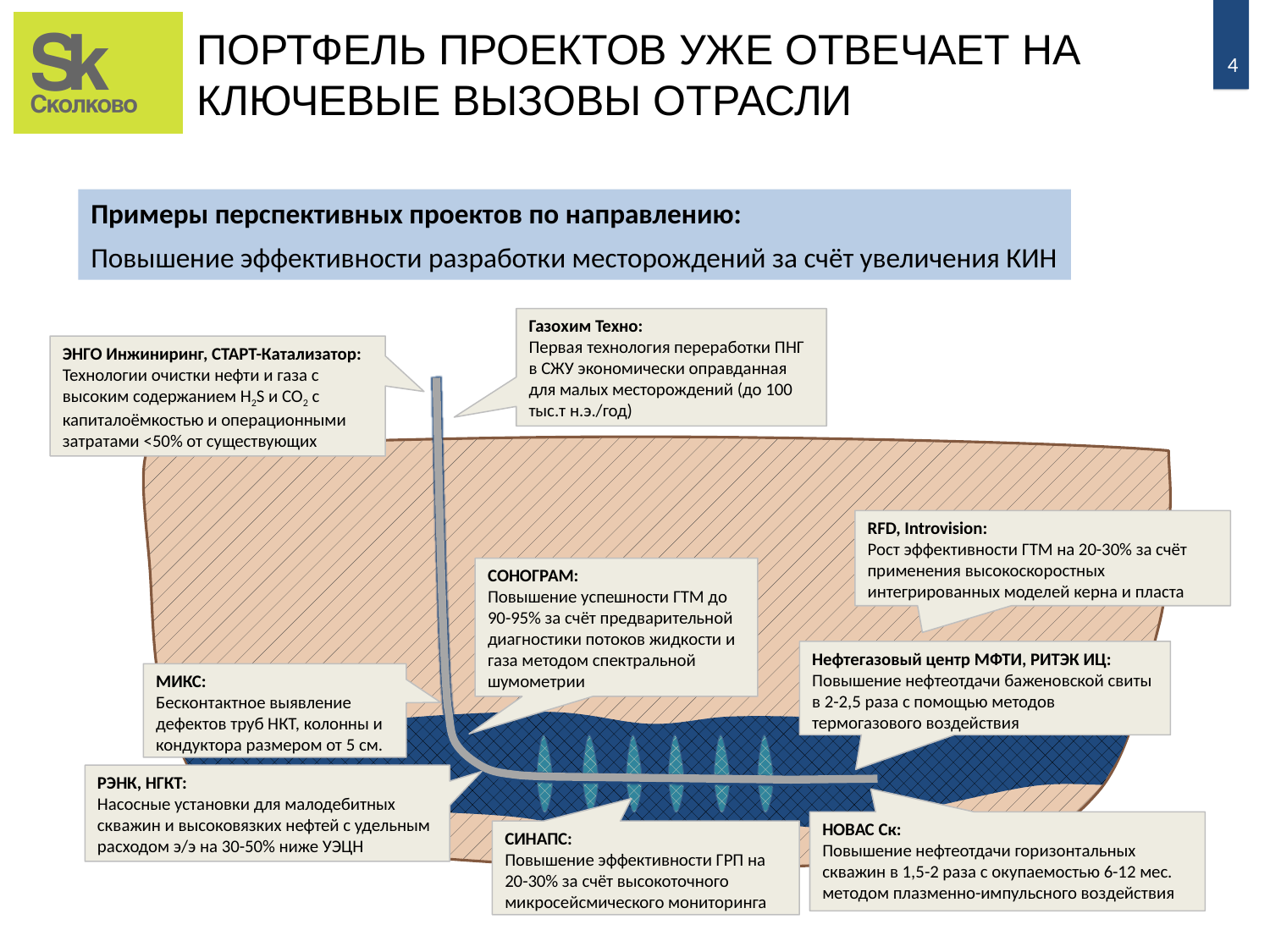

ПОРТФЕЛЬ ПРОЕКТОВ УЖЕ ОТВЕЧАЕТ НА КЛЮЧЕВЫЕ ВЫЗОВЫ ОТРАСЛИ
Примеры перспективных проектов по направлению:
Повышение эффективности разработки месторождений за счёт увеличения КИН
Газохим Техно:
Первая технология переработки ПНГ в СЖУ экономически оправданная для малых месторождений (до 100 тыс.т н.э./год)
ЭНГО Инжиниринг, СТАРТ-Катализатор:
Технологии очистки нефти и газа с высоким содержанием H2S и CO2 с капиталоёмкостью и операционными затратами <50% от существующих

RFD, Introvision:
Рост эффективности ГТМ на 20-30% за счёт применения высокоскоростных интегрированных моделей керна и пласта
СОНОГРАМ:
Повышение успешности ГТМ до 90-95% за счёт предварительной диагностики потоков жидкости и газа методом спектральной шумометрии
Нефтегазовый центр МФТИ, РИТЭК ИЦ:
Повышение нефтеотдачи баженовской свиты в 2-2,5 раза с помощью методов термогазового воздействия
МИКС:
Бесконтактное выявление дефектов труб НКТ, колонны и кондуктора размером от 5 см.

РЭНК, НГКТ:
Насосные установки для малодебитных скважин и высоковязких нефтей с удельным расходом э/э на 30-50% ниже УЭЦН
НОВАС Ск:
Повышение нефтеотдачи горизонтальных скважин в 1,5-2 раза с окупаемостью 6-12 мес. методом плазменно-импульсного воздействия
СИНАПС:
Повышение эффективности ГРП на 20-30% за счёт высокоточного микросейсмического мониторинга